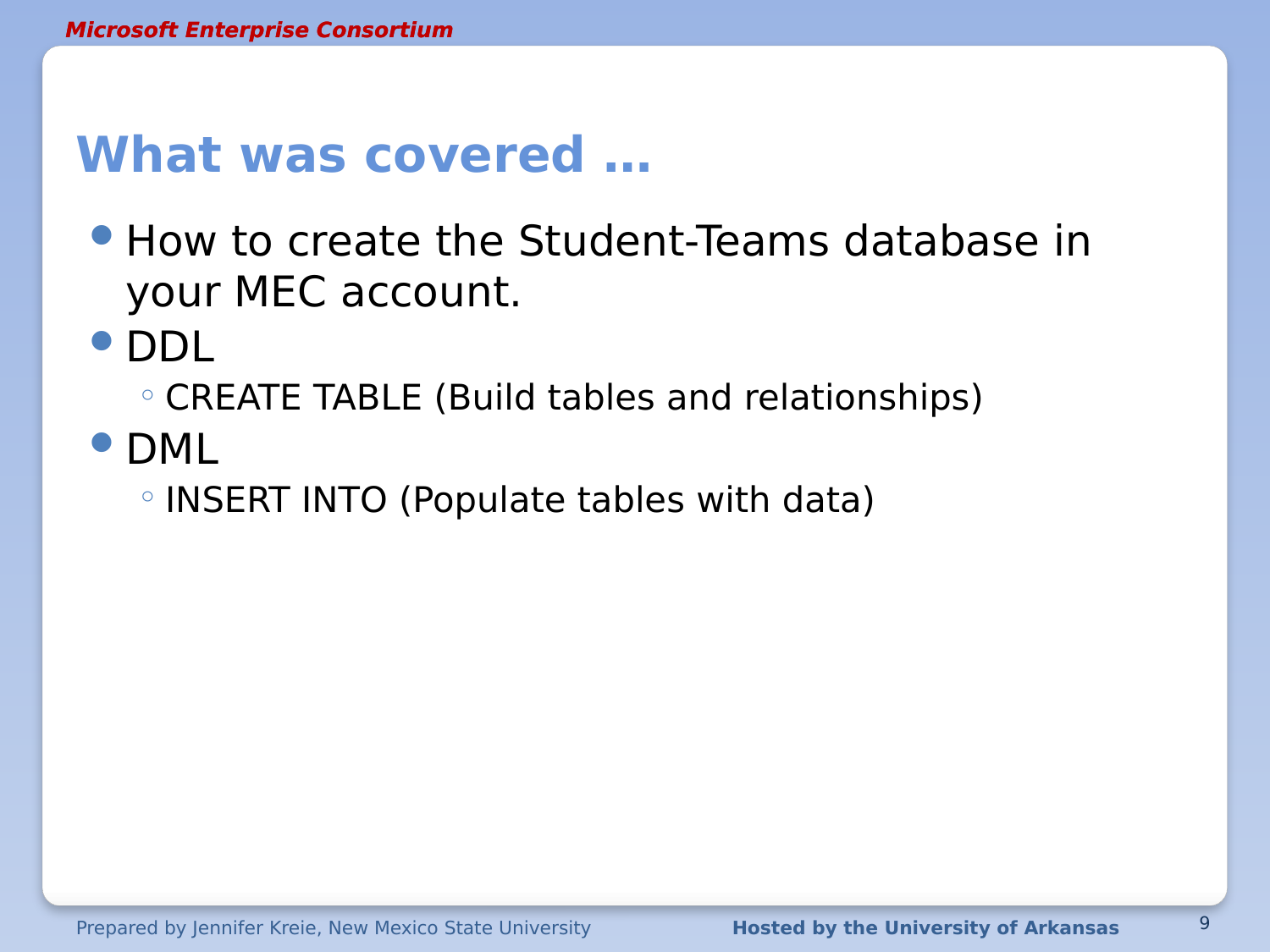

# What was covered …
How to create the Student-Teams database in your MEC account.
DDL
CREATE TABLE (Build tables and relationships)
DML
INSERT INTO (Populate tables with data)
9